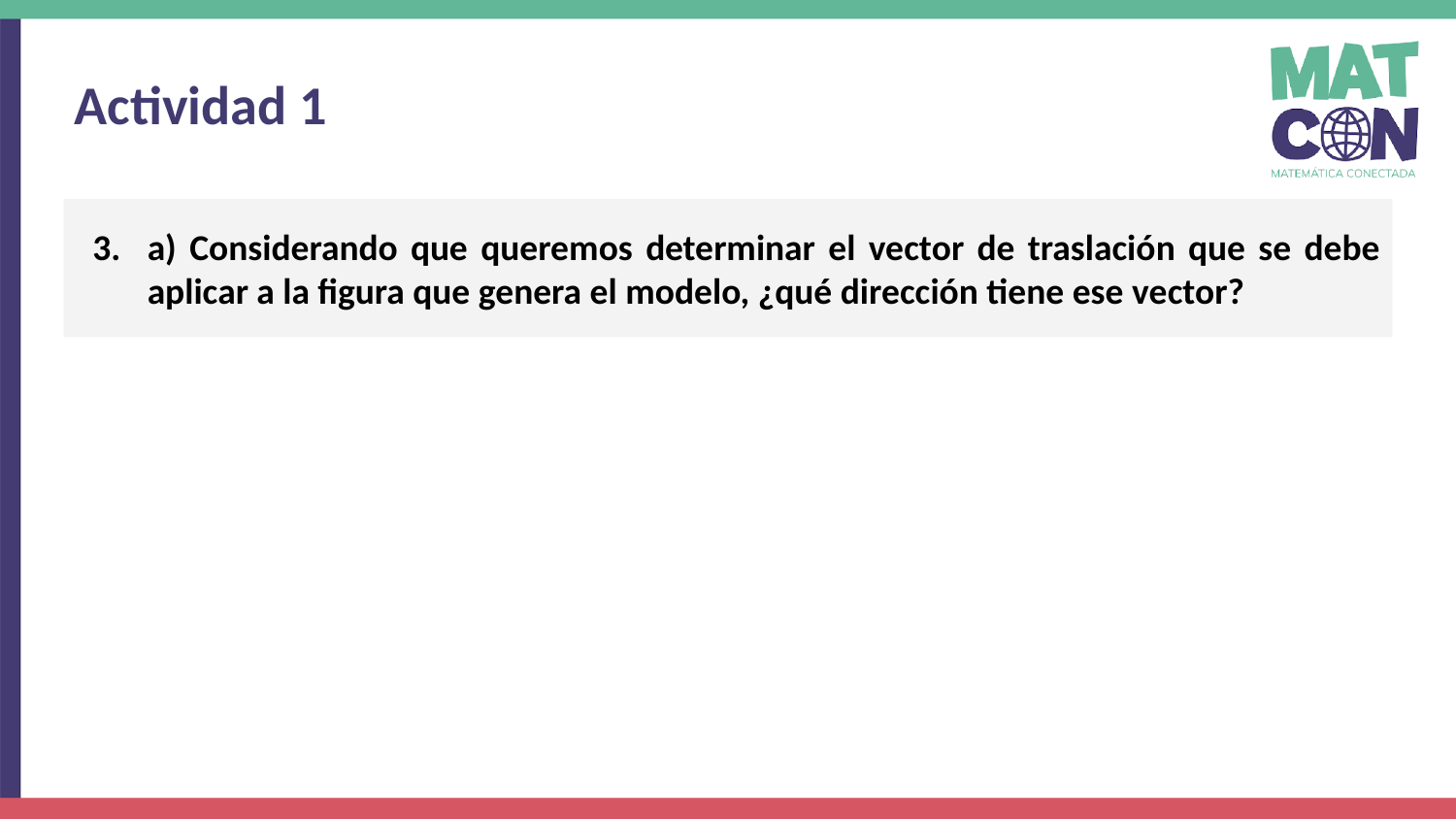

Actividad 1
a) Considerando que queremos determinar el vector de traslación que se debe aplicar a la figura que genera el modelo, ¿qué dirección tiene ese vector?